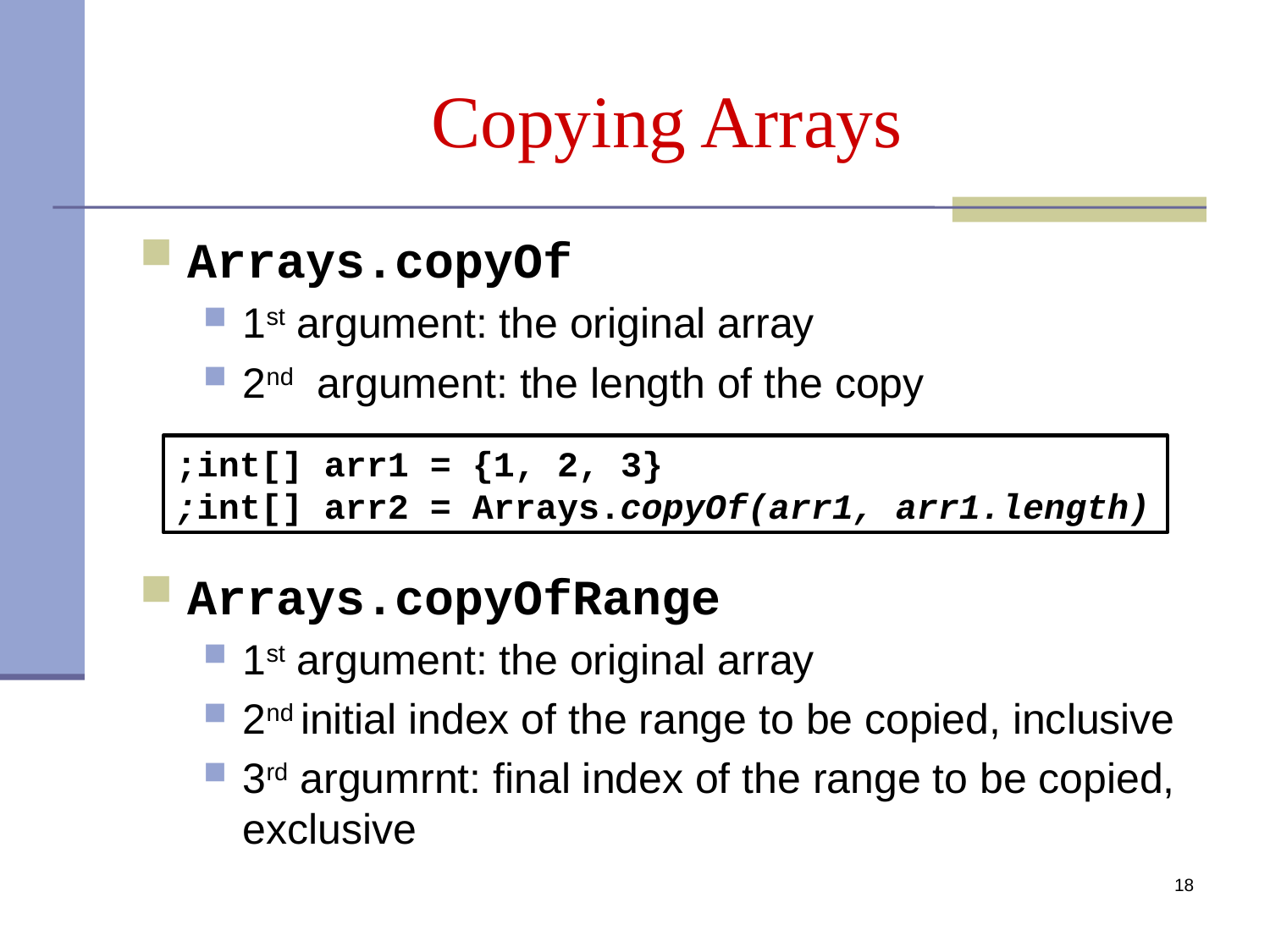

# Copying Arrays
Arrays.copyOf
1st argument: the original array
2nd  argument: the length of the copy

Arrays.copyOfRange
1st argument: the original array
2nd initial index of the range to be copied, inclusive
3rd argumrnt: final index of the range to be copied, exclusive

int[] arr1 = {1, 2, 3};
int[] arr2 = Arrays.copyOf(arr1, arr1.length);
18